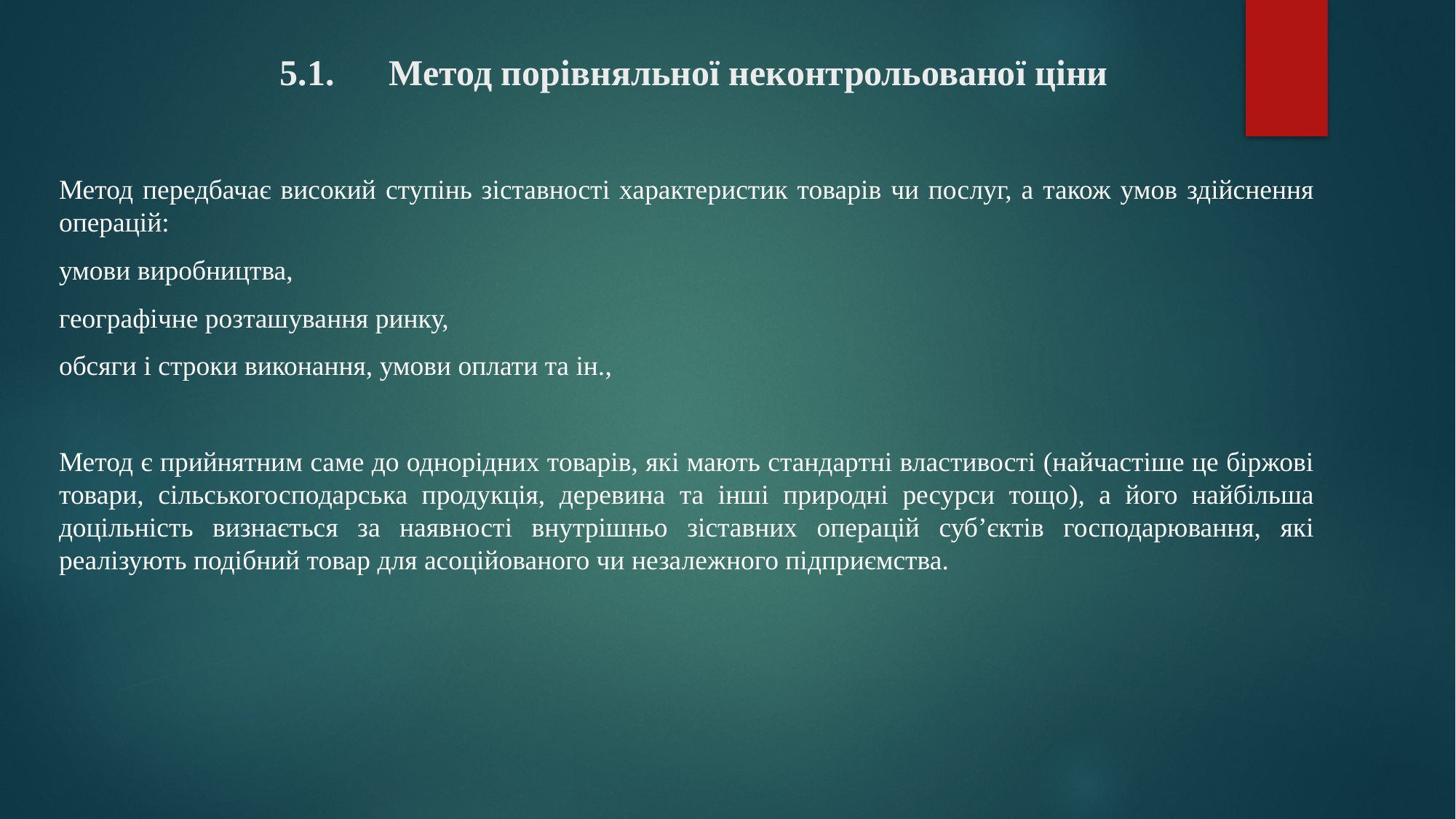

# 5.1.	Метод порівняльної неконтрольованої ціни
Метод передбачає високий ступінь зіставності характеристик товарів чи послуг, а також умов здійснення операцій:
умови виробництва,
географічне розташування ринку,
обсяги і строки виконання, умови оплати та ін.,

Метод є прийнятним саме до однорідних товарів, які мають стандартні властивості (найчастіше це біржові товари, сільськогосподарська продукція, деревина та інші природні ресурси тощо), а його найбільша доцільність визнається за наявності внутрішньо зіставних операцій суб’єктів господарювання, які реалізують подібний товар для асоційованого чи незалежного підприємства.